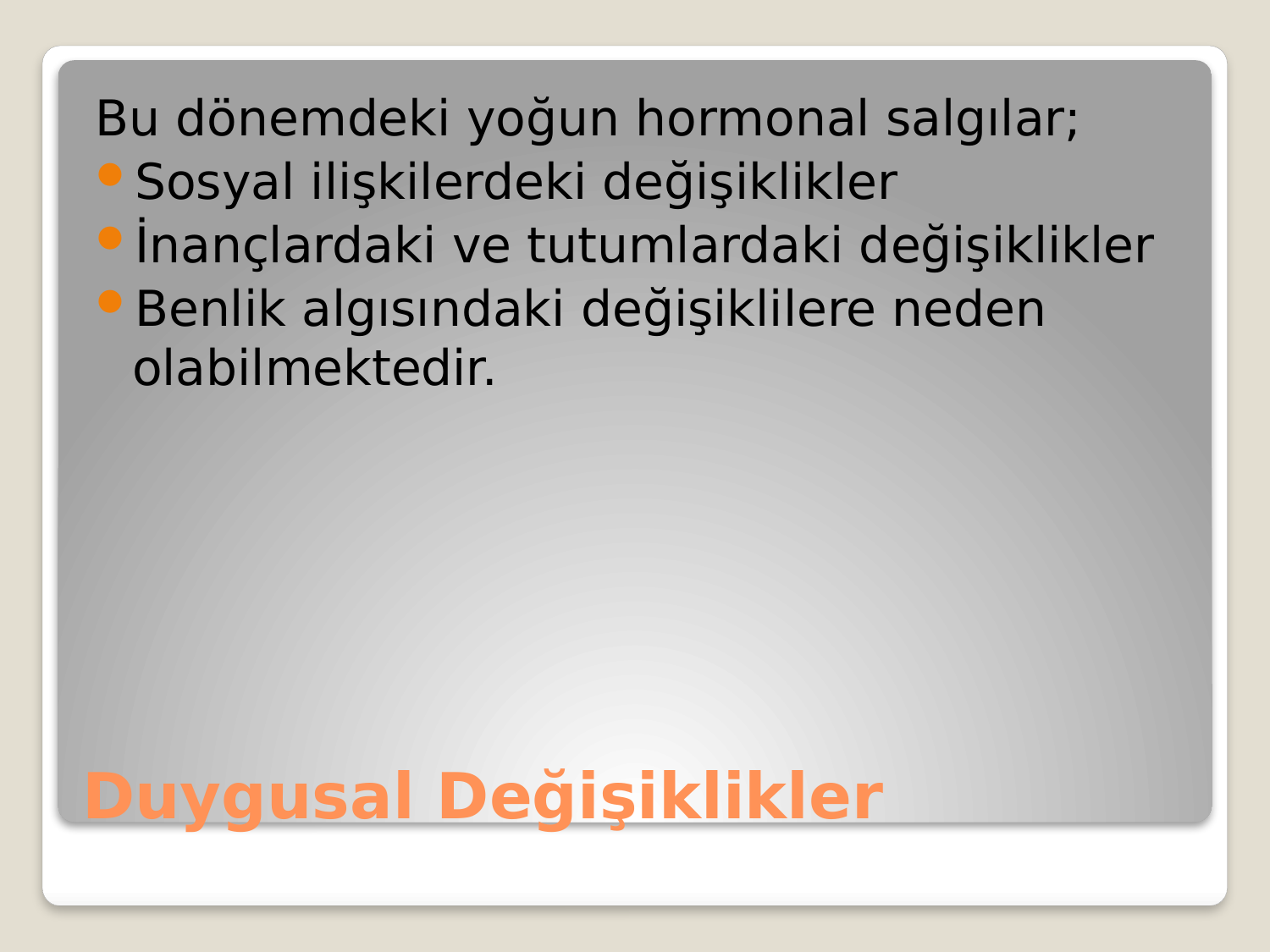

Bu dönemdeki yoğun hormonal salgılar;
Sosyal ilişkilerdeki değişiklikler
İnançlardaki ve tutumlardaki değişiklikler
Benlik algısındaki değişiklilere neden olabilmektedir.
# Duygusal Değişiklikler